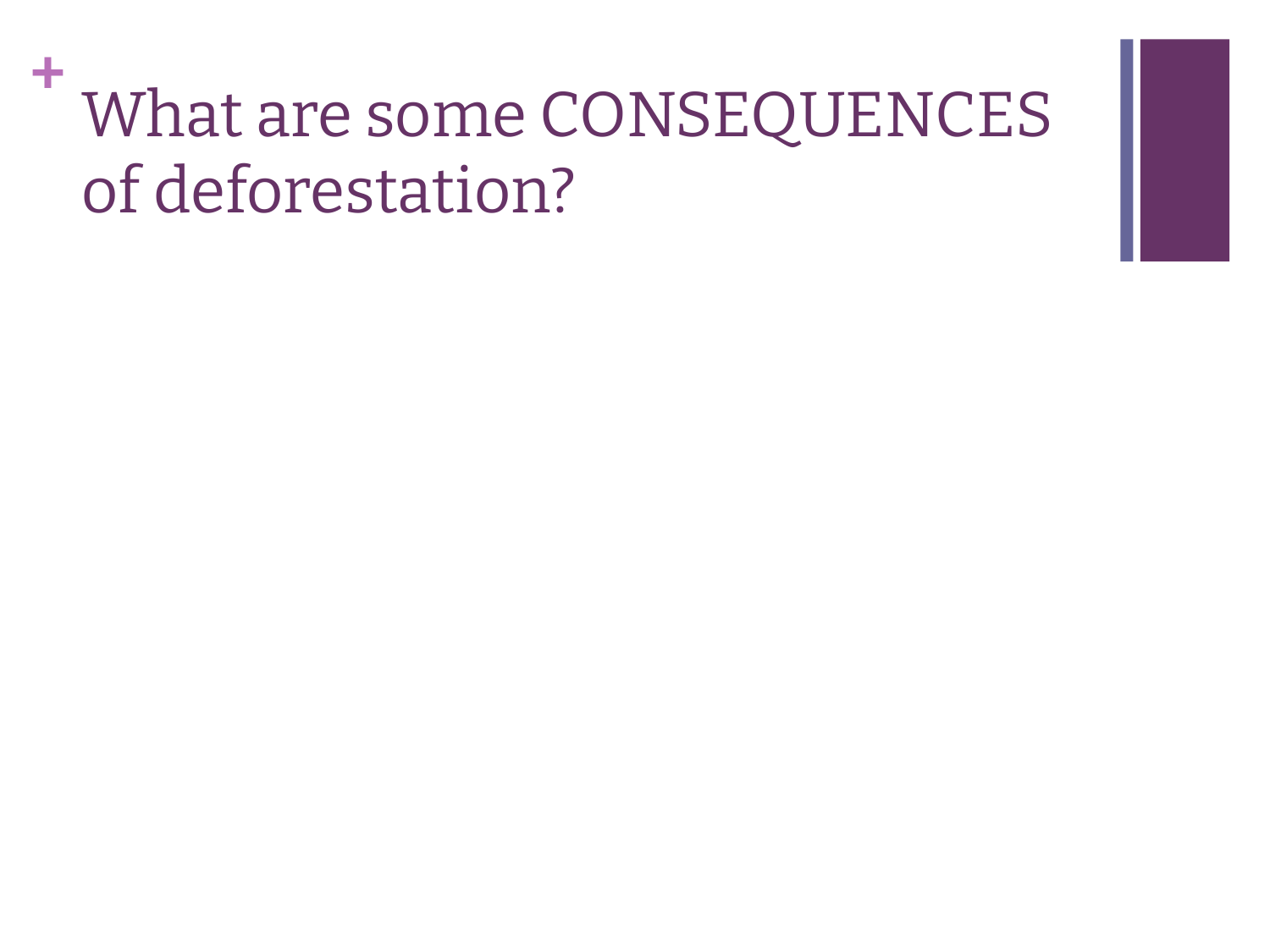

# What are some CONSEQUENCES of deforestation?